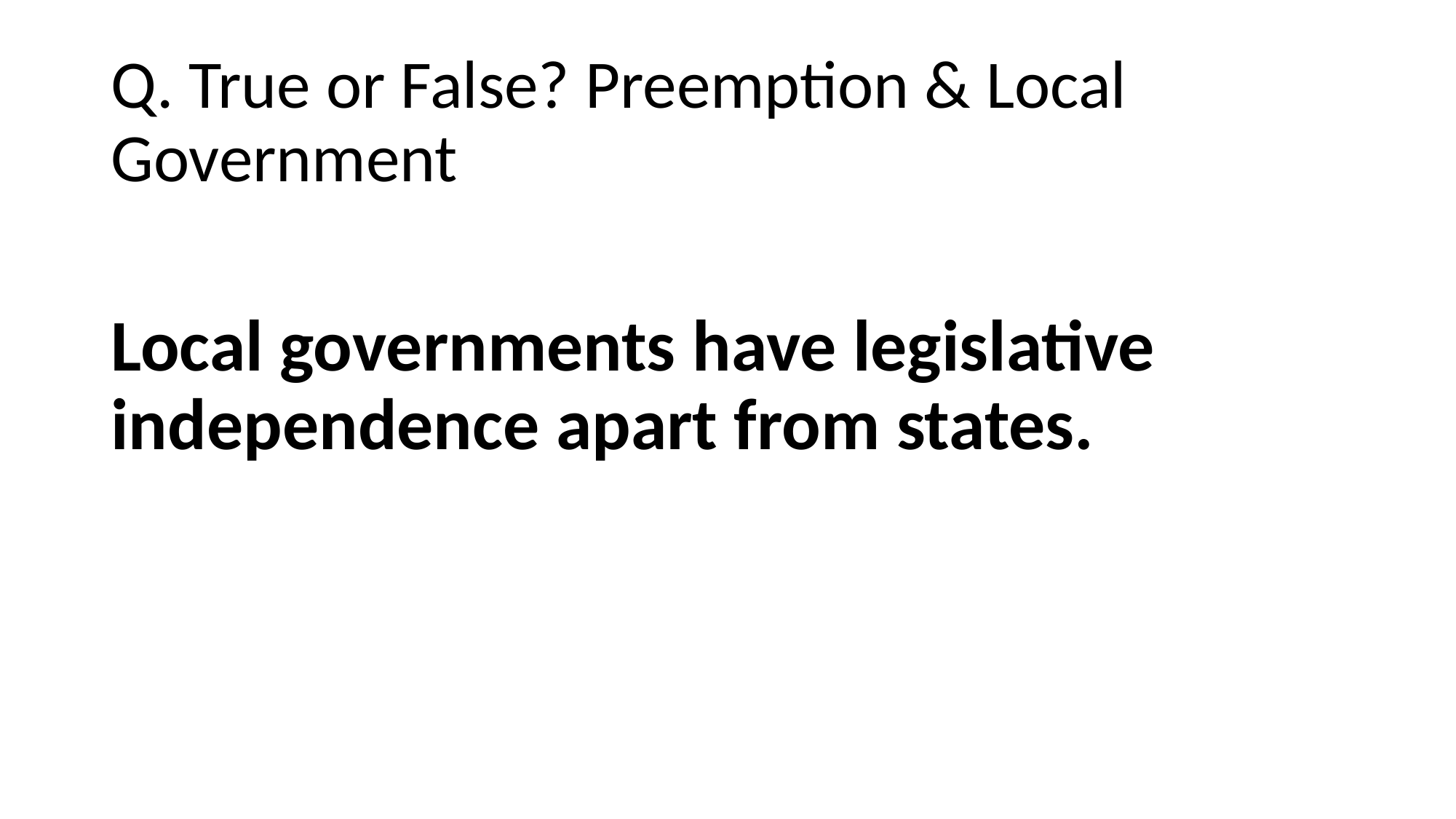

# Q. True or False? Preemption & Local Government
Local governments have legislative independence apart from states.